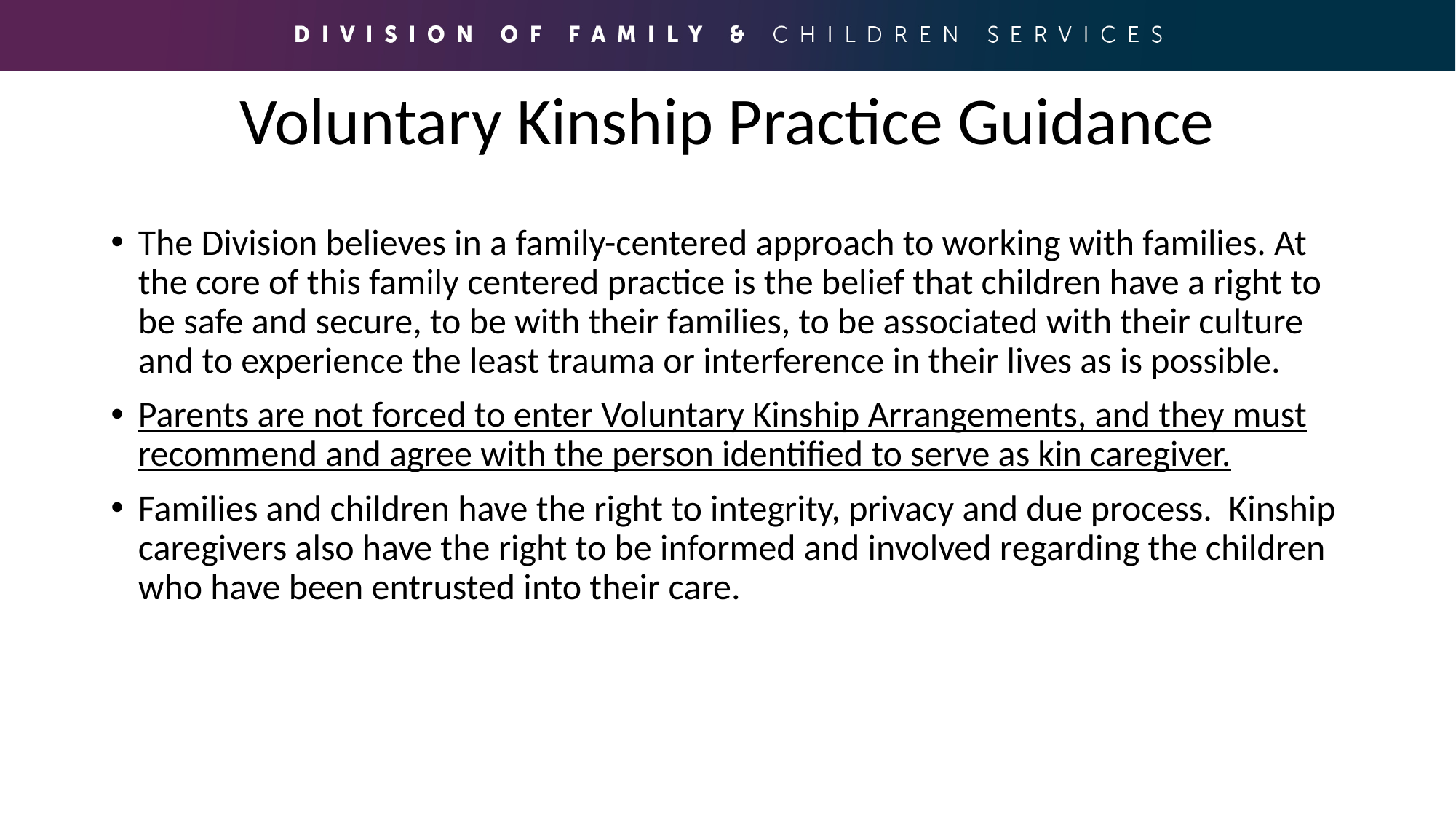

# Voluntary Kinship Practice Guidance
The Division believes in a family-centered approach to working with families. At the core of this family centered practice is the belief that children have a right to be safe and secure, to be with their families, to be associated with their culture and to experience the least trauma or interference in their lives as is possible.
Parents are not forced to enter Voluntary Kinship Arrangements, and they must recommend and agree with the person identified to serve as kin caregiver.
Families and children have the right to integrity, privacy and due process.  Kinship caregivers also have the right to be informed and involved regarding the children who have been entrusted into their care.